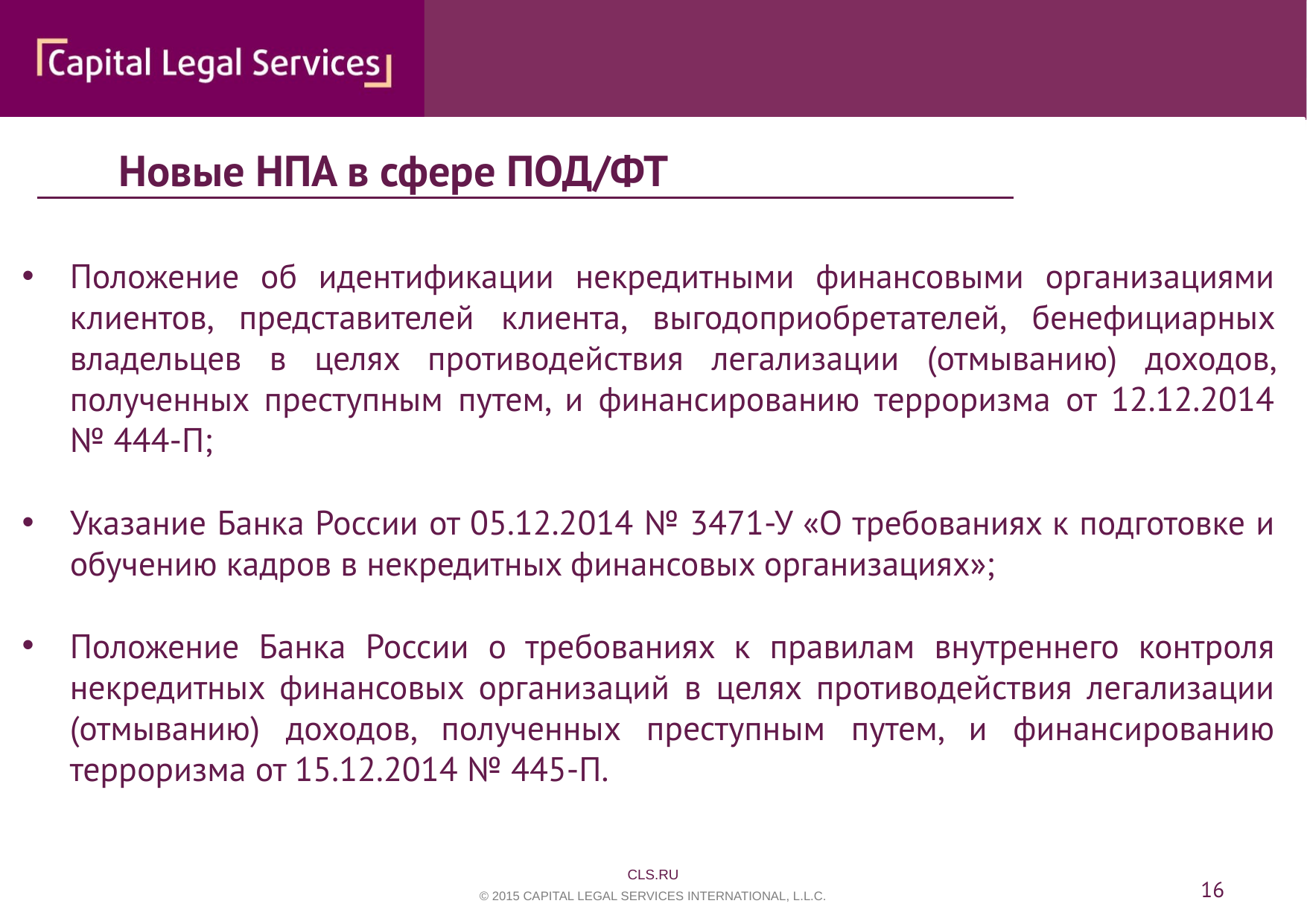

Новые НПА в сфере ПОД/ФТ

Положение об идентификации некредитными финансовыми организациями клиентов, представителей клиента, выгодоприобретателей, бенефициарных владельцев в целях противодействия легализации (отмыванию) доходов, полученных преступным путем, и финансированию терроризма от 12.12.2014 № 444-П;

Указание Банка России от 05.12.2014 № 3471-У «О требованиях к подготовке и обучению кадров в некредитных финансовых организациях»;

Положение Банка России о требованиях к правилам внутреннего контроля некредитных финансовых организаций в целях противодействия легализации (отмыванию) доходов, полученных преступным путем, и финансированию терроризма от 15.12.2014 № 445-П.